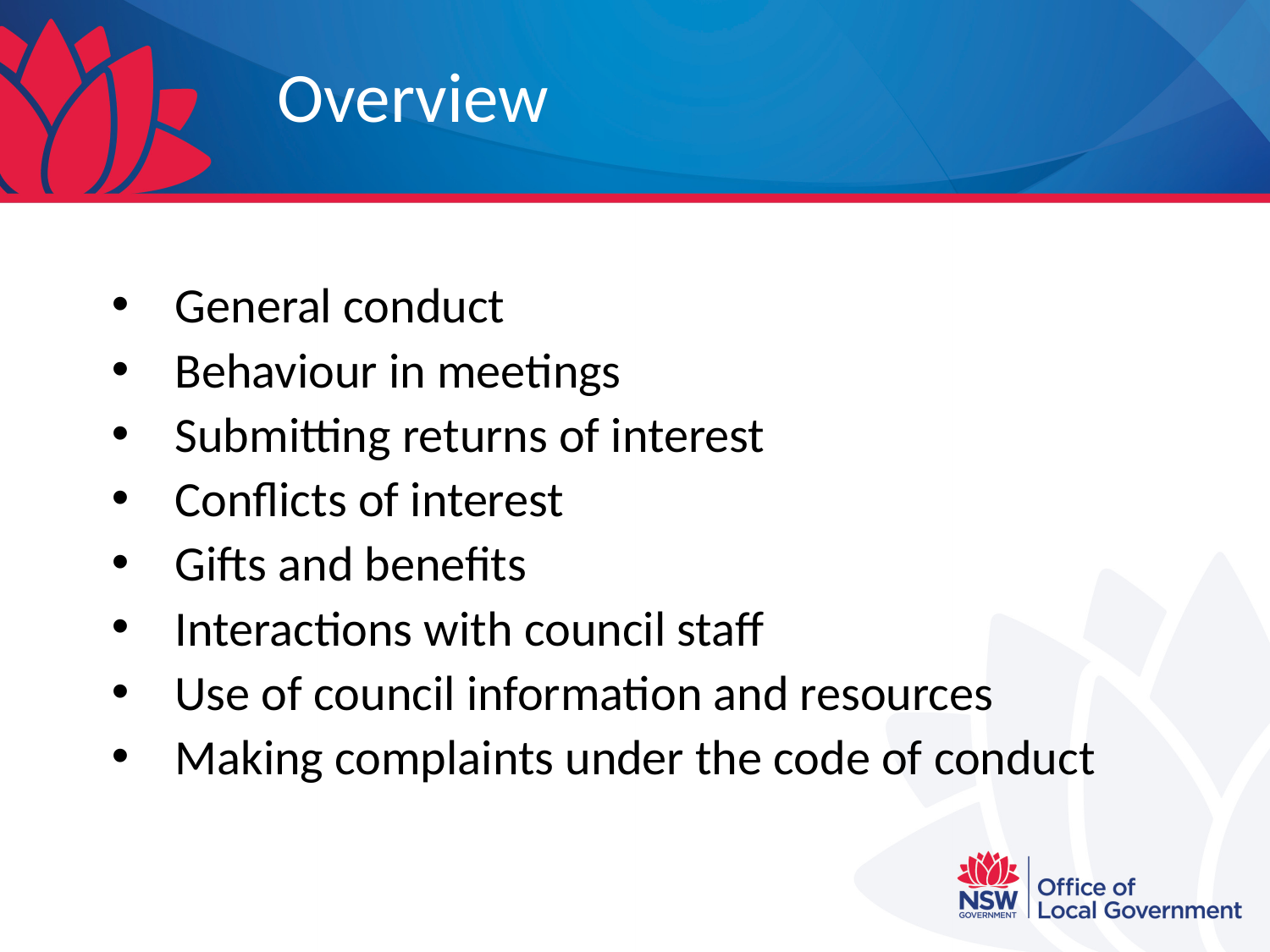

# Overview
General conduct
Behaviour in meetings
Submitting returns of interest
Conflicts of interest
Gifts and benefits
Interactions with council staff
Use of council information and resources
Making complaints under the code of conduct